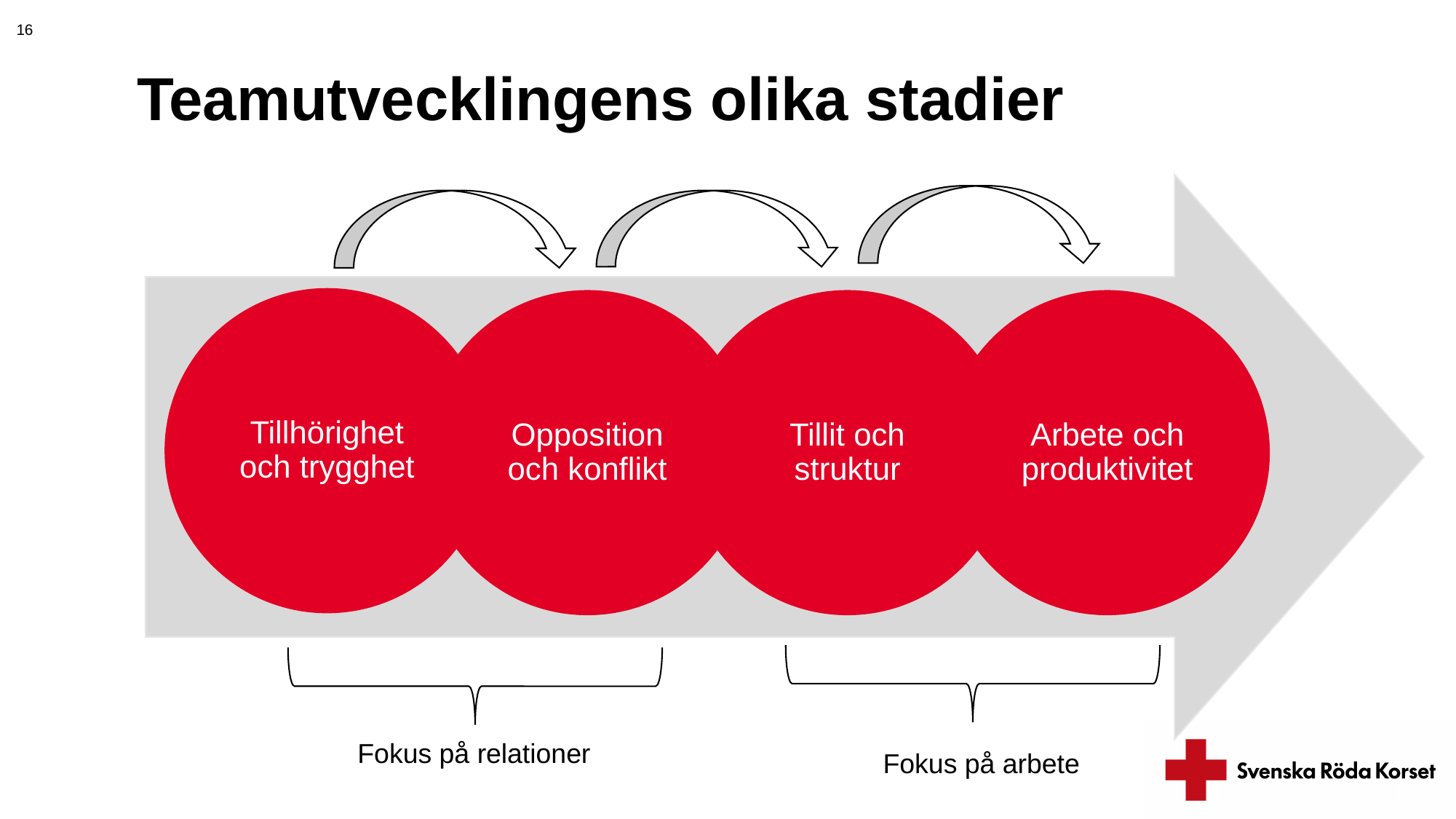

16
# Teamutvecklingens olika stadier

Tillhörighet och trygghet
Opposition och konflikt
Tillit och struktur
Arbete och produktivitet

Fokus på relationer
Fokus på arbete